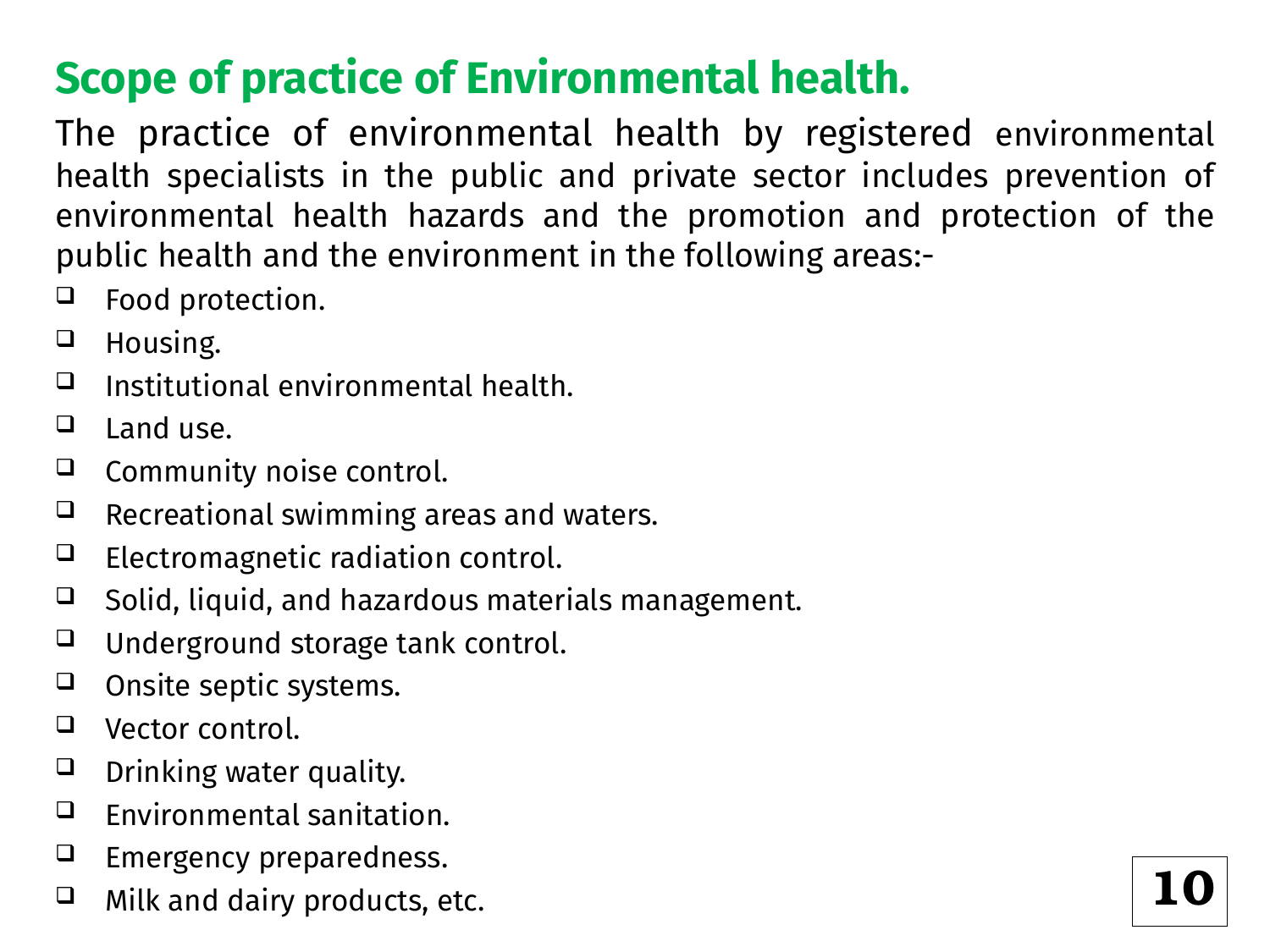

Scope of practice of Environmental health.
The practice of environmental health by registered environmental health specialists in the public and private sector includes prevention of environmental health hazards and the promotion and protection of the public health and the environment in the following areas:-
Food protection.
Housing.
Institutional environmental health.
Land use.
Community noise control.
Recreational swimming areas and waters.
Electromagnetic radiation control.
Solid, liquid, and hazardous materials management.
Underground storage tank control.
Onsite septic systems.
Vector control.
Drinking water quality.
Environmental sanitation.
Emergency preparedness.
Milk and dairy products, etc.

#
10